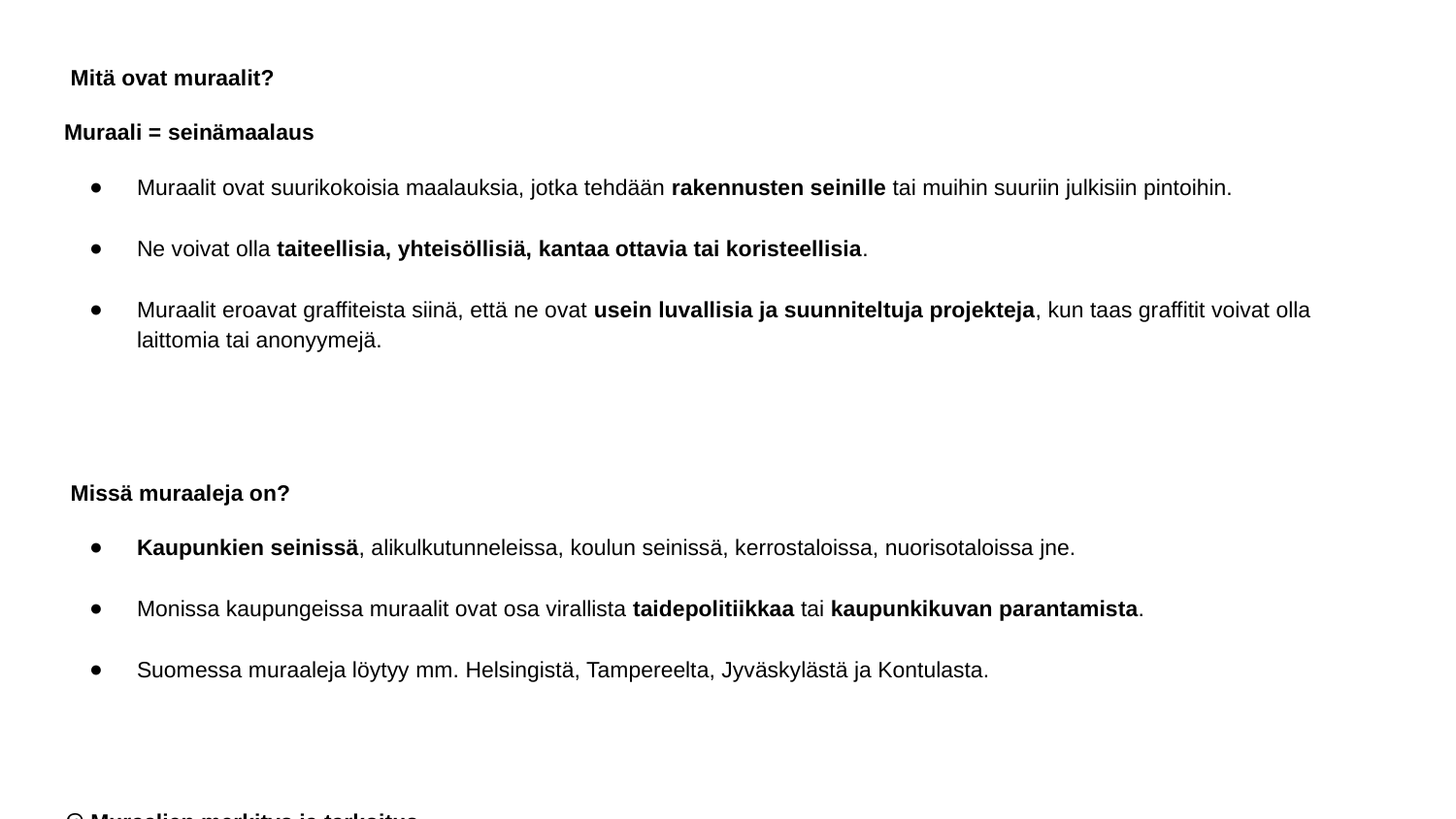

Mitä ovat muraalit?
Muraali = seinämaalaus
Muraalit ovat suurikokoisia maalauksia, jotka tehdään rakennusten seinille tai muihin suuriin julkisiin pintoihin.
Ne voivat olla taiteellisia, yhteisöllisiä, kantaa ottavia tai koristeellisia.
Muraalit eroavat graffiteista siinä, että ne ovat usein luvallisia ja suunniteltuja projekteja, kun taas graffitit voivat olla laittomia tai anonyymejä.

 Missä muraaleja on?
Kaupunkien seinissä, alikulkutunneleissa, koulun seinissä, kerrostaloissa, nuorisotaloissa jne.
Monissa kaupungeissa muraalit ovat osa virallista taidepolitiikkaa tai kaupunkikuvan parantamista.
Suomessa muraaleja löytyy mm. Helsingistä, Tampereelta, Jyväskylästä ja Kontulasta.

🧠 Muraalien merkitys ja tarkoitus
Muraalit voivat:
Koristaa rumia tai harmaita pintoja
Kertoa tarinoita alueesta tai sen ihmisistä
Ottaa kantaa ajankohtaisiin asioihin
Yhdistää ihmisiä yhteisen taiteen tekemisen kautta
#